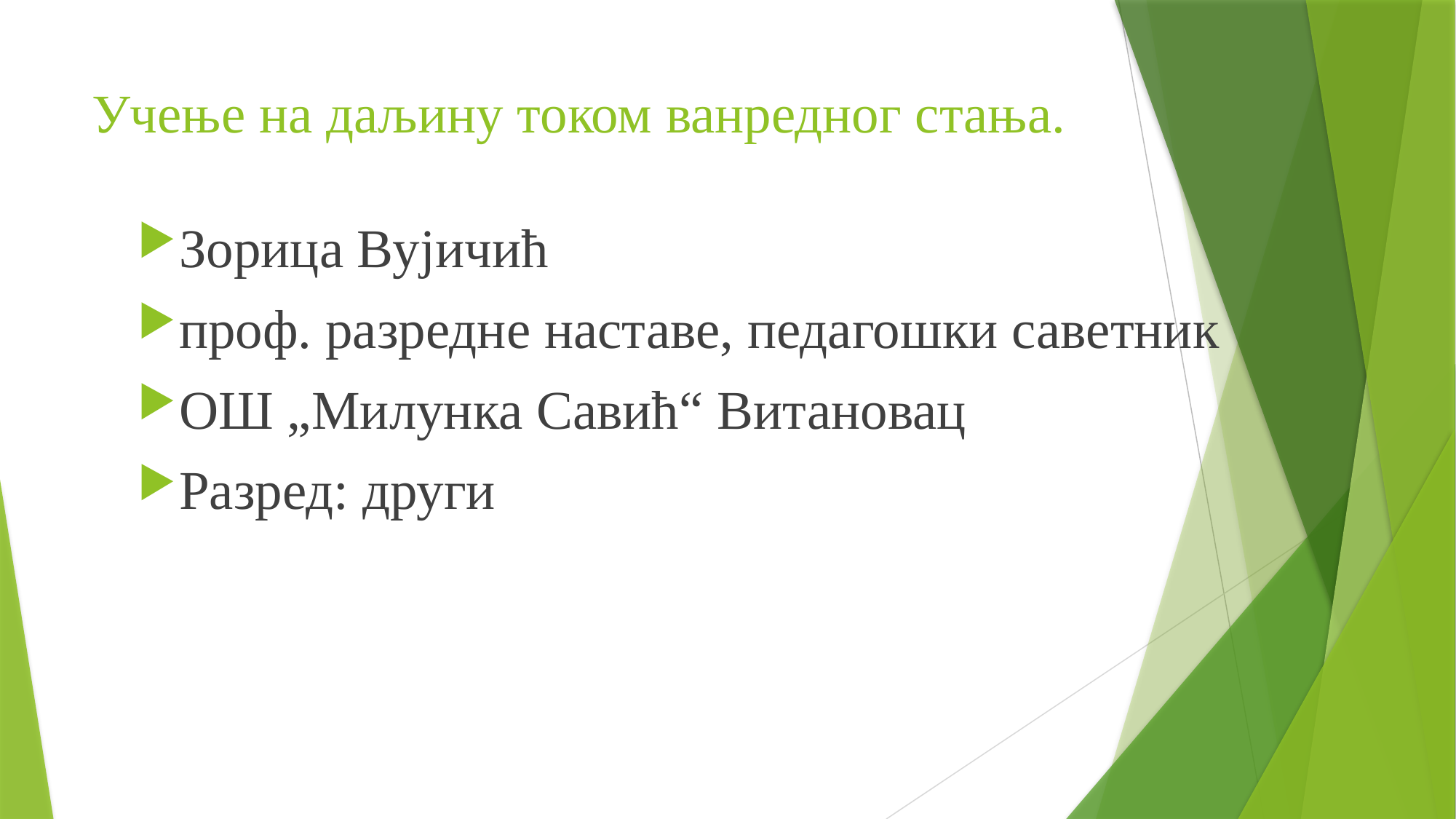

# Учење на даљину током ванредног стања.
Зорица Вујичић
проф. разредне наставе, педагошки саветник
ОШ „Милунка Савић“ Витановац
Разред: други